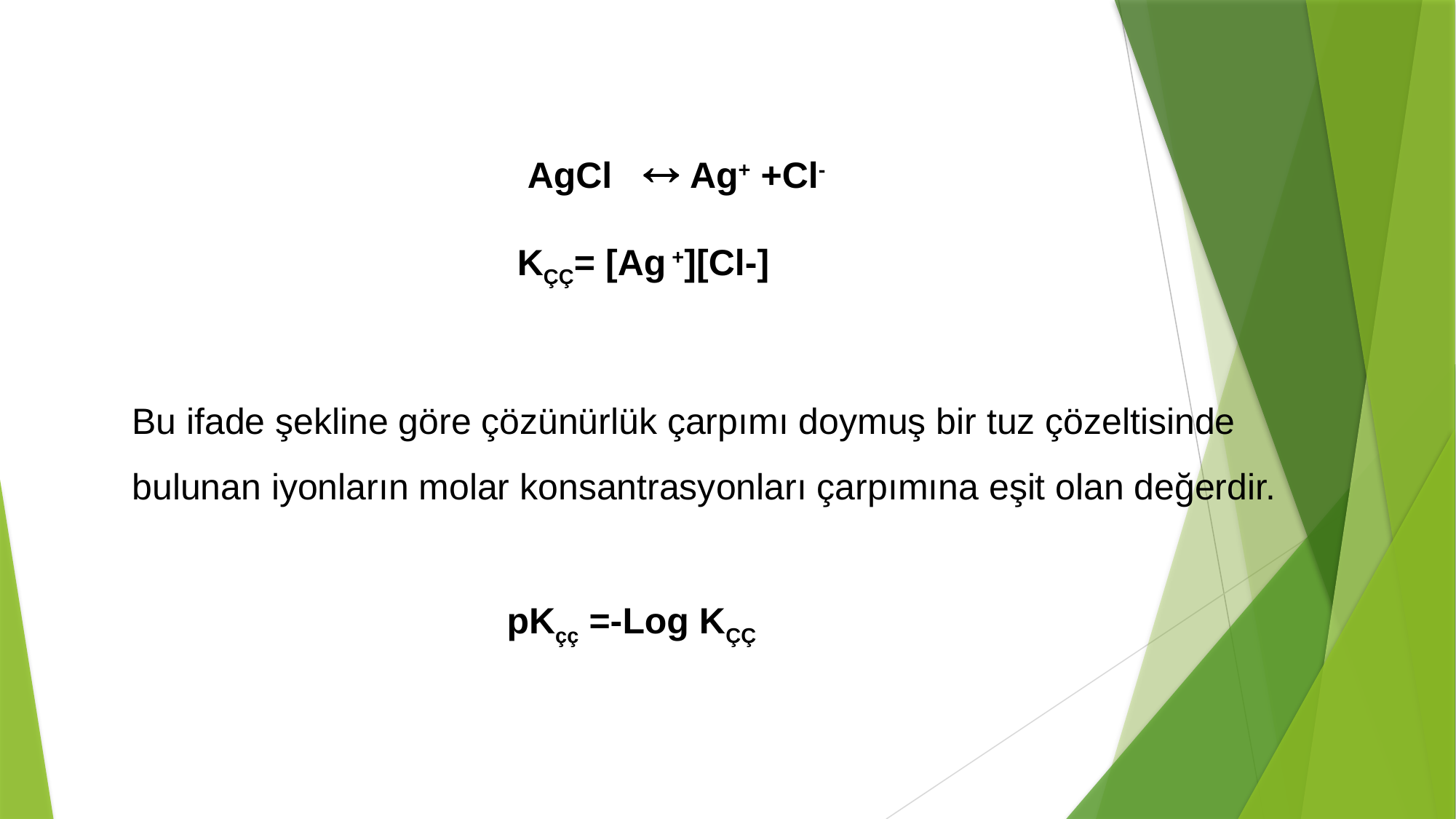

AgCl   ↔ Ag+ +Cl-

KÇÇ= [Ag +][Cl-]

Bu ifade şekline göre çözünürlük çarpımı doymuş bir tuz çözeltisinde bulunan iyonların molar konsantrasyonları çarpımına eşit olan değerdir.

pKçç =-Log KÇÇ